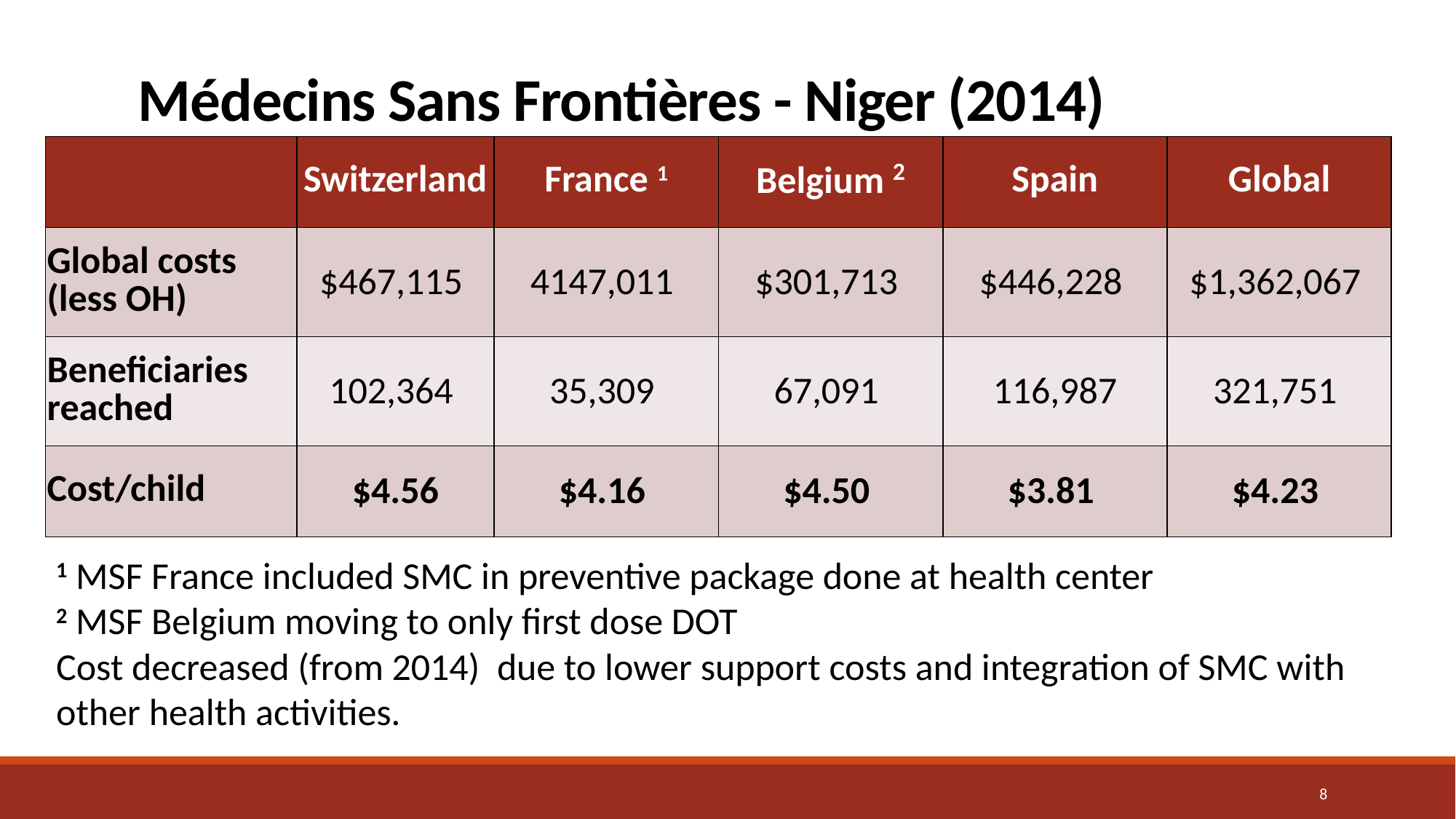

# Médecins Sans Frontières - Niger (2014)
|  | Switzerland | France 1 | Belgium 2 | Spain | Global |
| --- | --- | --- | --- | --- | --- |
| Global costs (less OH) | $467,115 | 4147,011 | $301,713 | $446,228 | $1,362,067 |
| Beneficiaries reached | 102,364 | 35,309 | 67,091 | 116,987 | 321,751 |
| Cost/child | $4.56 | $4.16 | $4.50 | $3.81 | $4.23 |
1 MSF France included SMC in preventive package done at health center
2 MSF Belgium moving to only first dose DOT
Cost decreased (from 2014)  due to lower support costs and integration of SMC with other health activities.
8